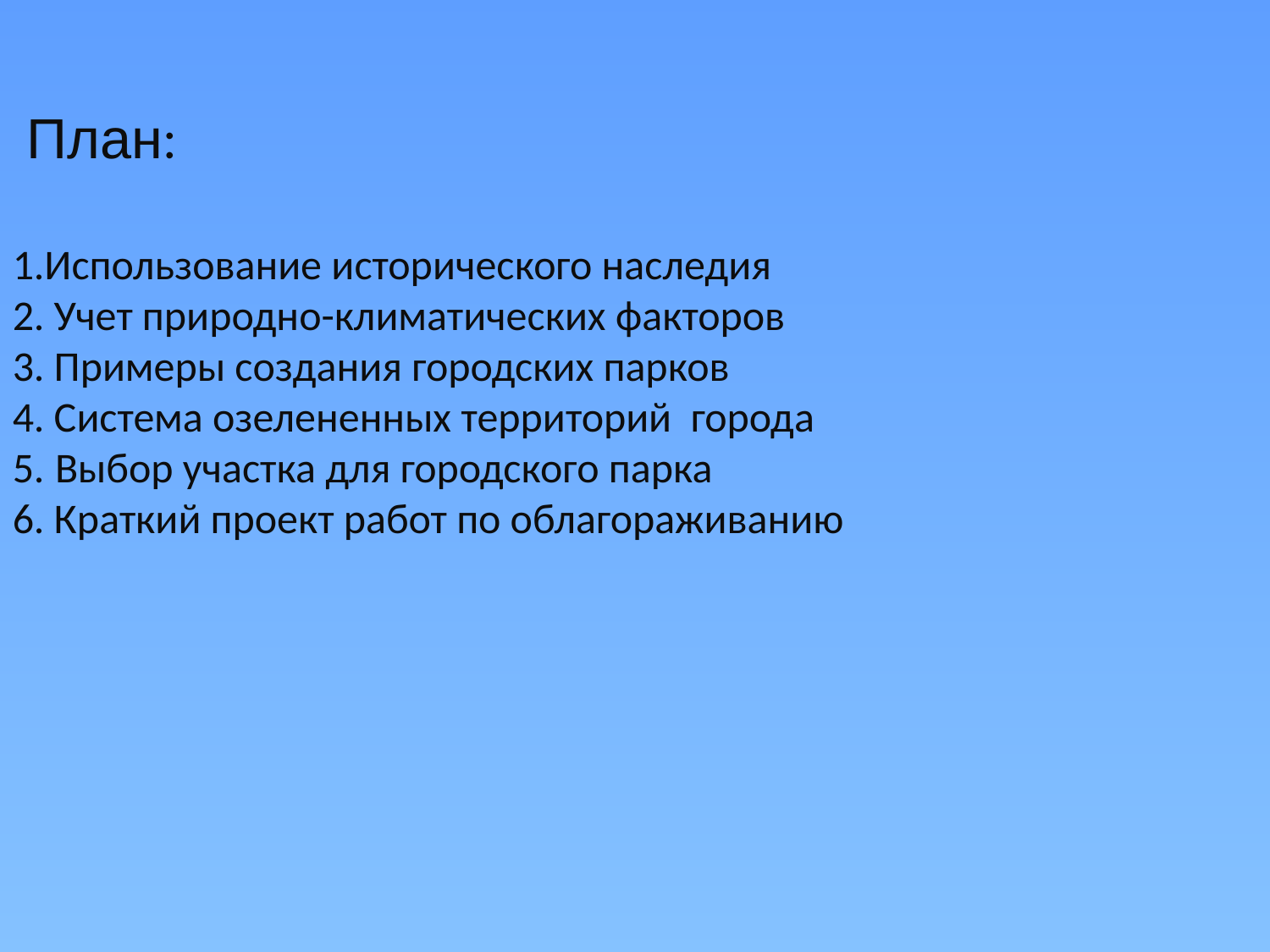

План:

1.Использование исторического наследия
2. Учет природно-климатических факторов
3. Примеры создания городских парков
4. Система озелененных территорий  города
5. Выбор участка для городского парка
6. Краткий проект работ по облагораживанию